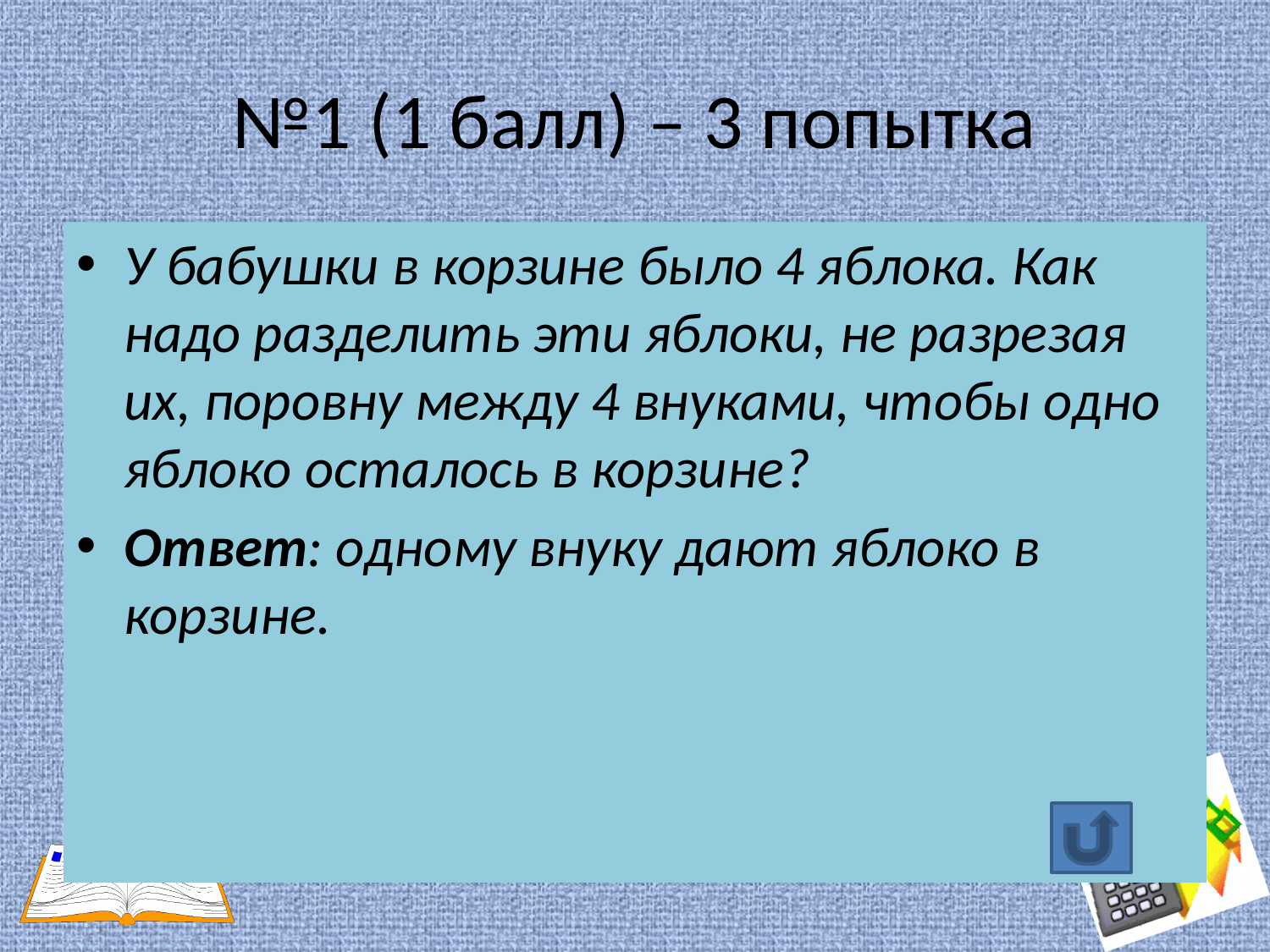

# №1 (1 балл) – 3 попытка
У бабушки в корзине было 4 яблока. Как надо разделить эти яблоки, не разрезая их, поровну между 4 внуками, чтобы одно яблоко осталось в корзине?
Ответ: одному внуку дают яблоко в корзине.